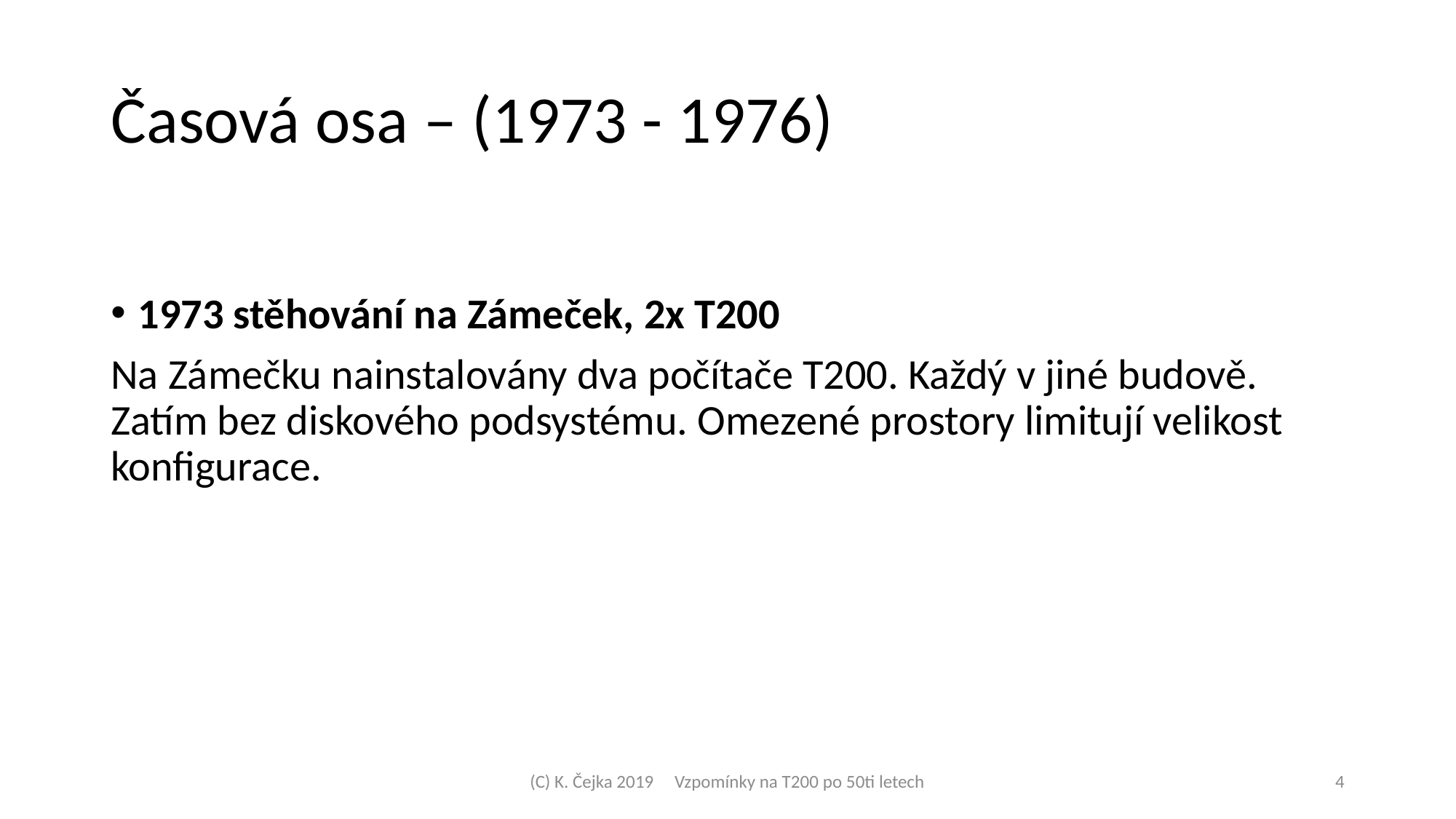

Časová osa – (1973 - 1976)
1973 stěhování na Zámeček, 2x T200
Na Zámečku nainstalovány dva počítače T200. Každý v jiné budově. Zatím bez diskového podsystému. Omezené prostory limitují velikost konfigurace.
(C) K. Čejka 2019     Vzpomínky na T200 po 50ti letech
4